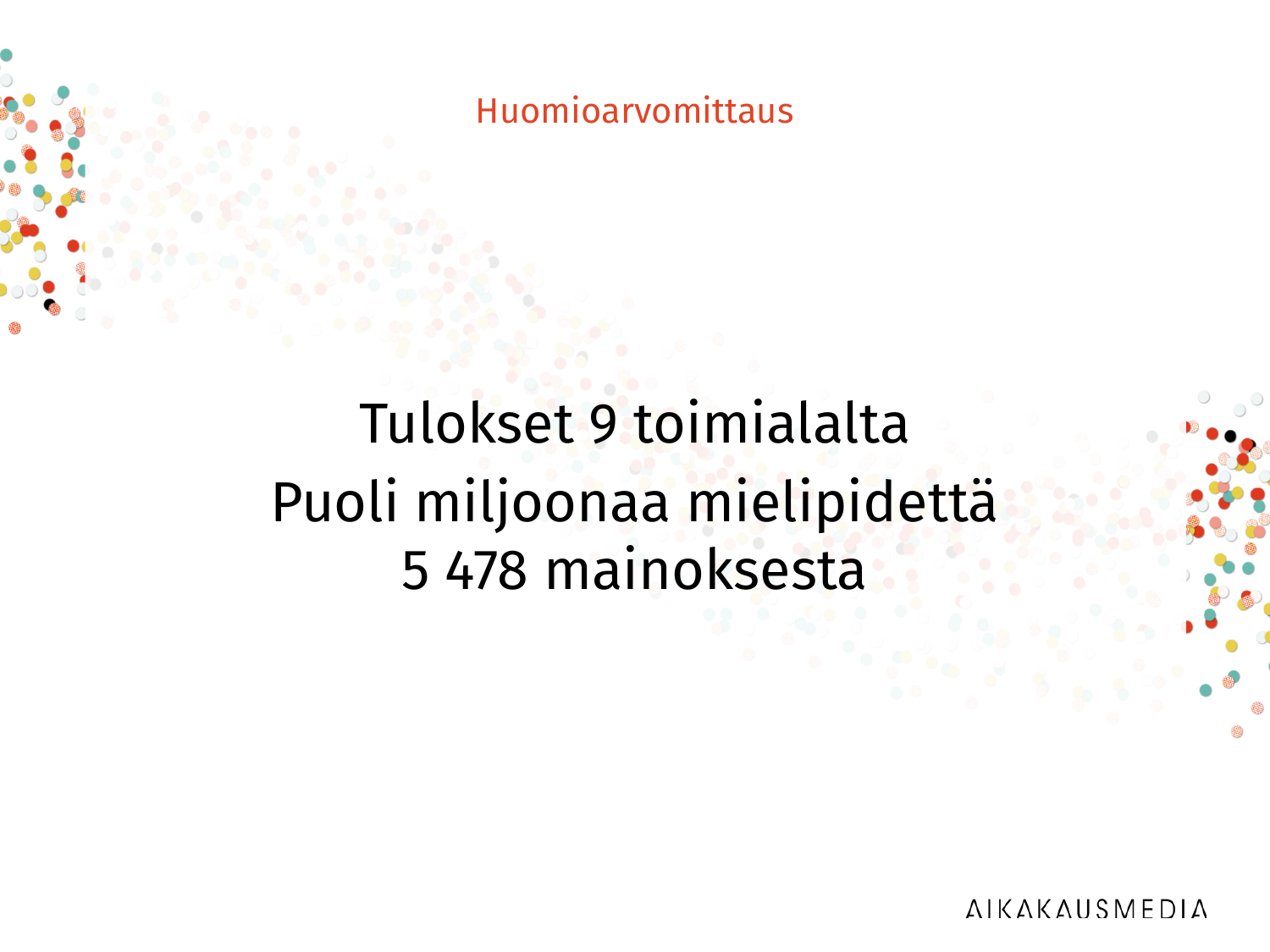

# Huomioarvomittaus

Tulokset 9 toimialalta
Puoli miljoonaa mielipidettä
5 478 mainoksesta